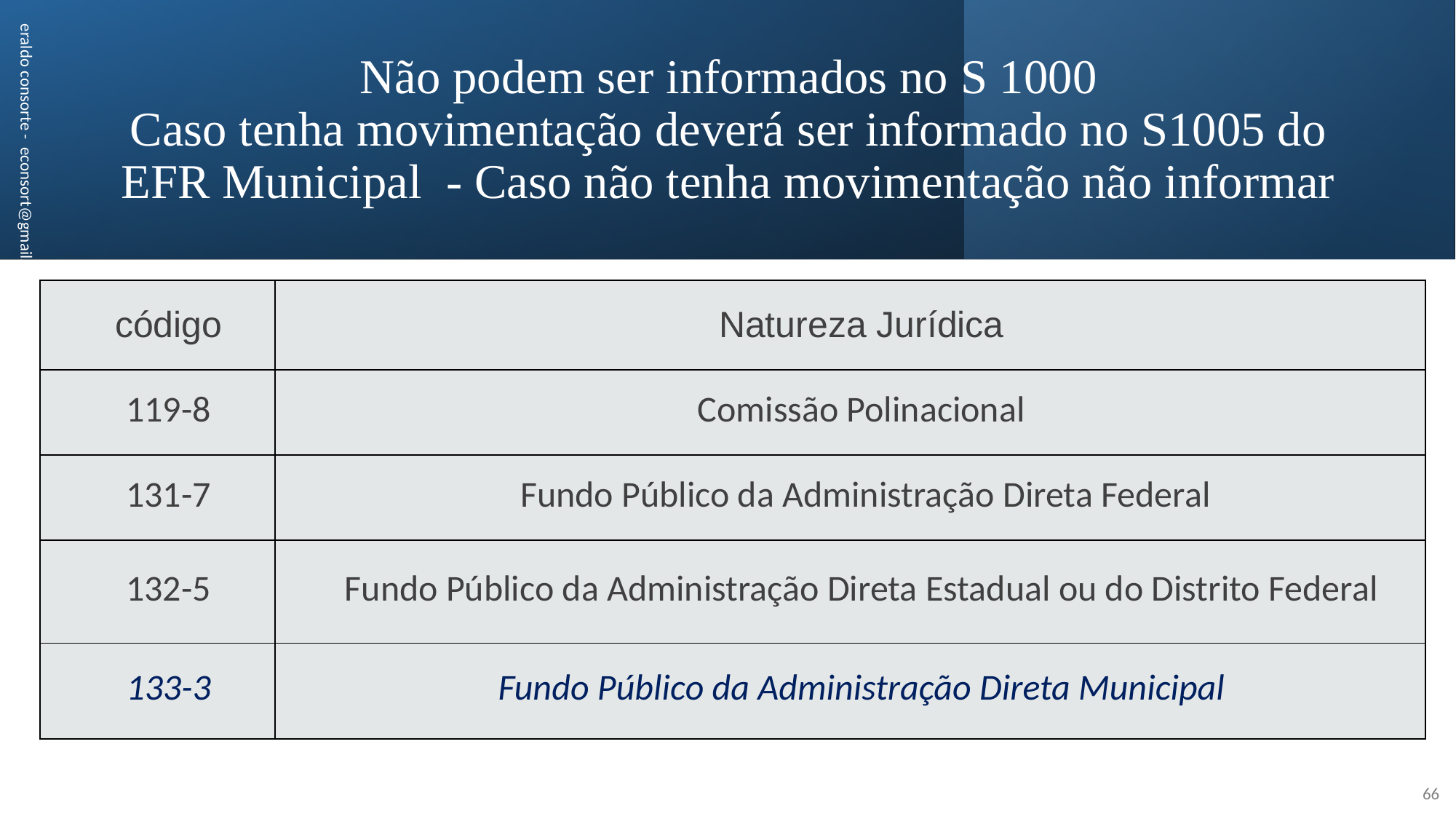

# Não podem ser informados no S 1000 Caso tenha movimentação deverá ser informado no S1005 do EFR Municipal  - Caso não tenha movimentação não informar
eraldo consorte -  econsort@gmail.com
| código | Natureza Jurídica |
| --- | --- |
| 119-8 | Comissão Polinacional |
| 131-7 | Fundo Público da Administração Direta Federal |
| 132-5 | Fundo Público da Administração Direta Estadual ou do Distrito Federal |
| 133-3 | Fundo Público da Administração Direta Municipal |
66